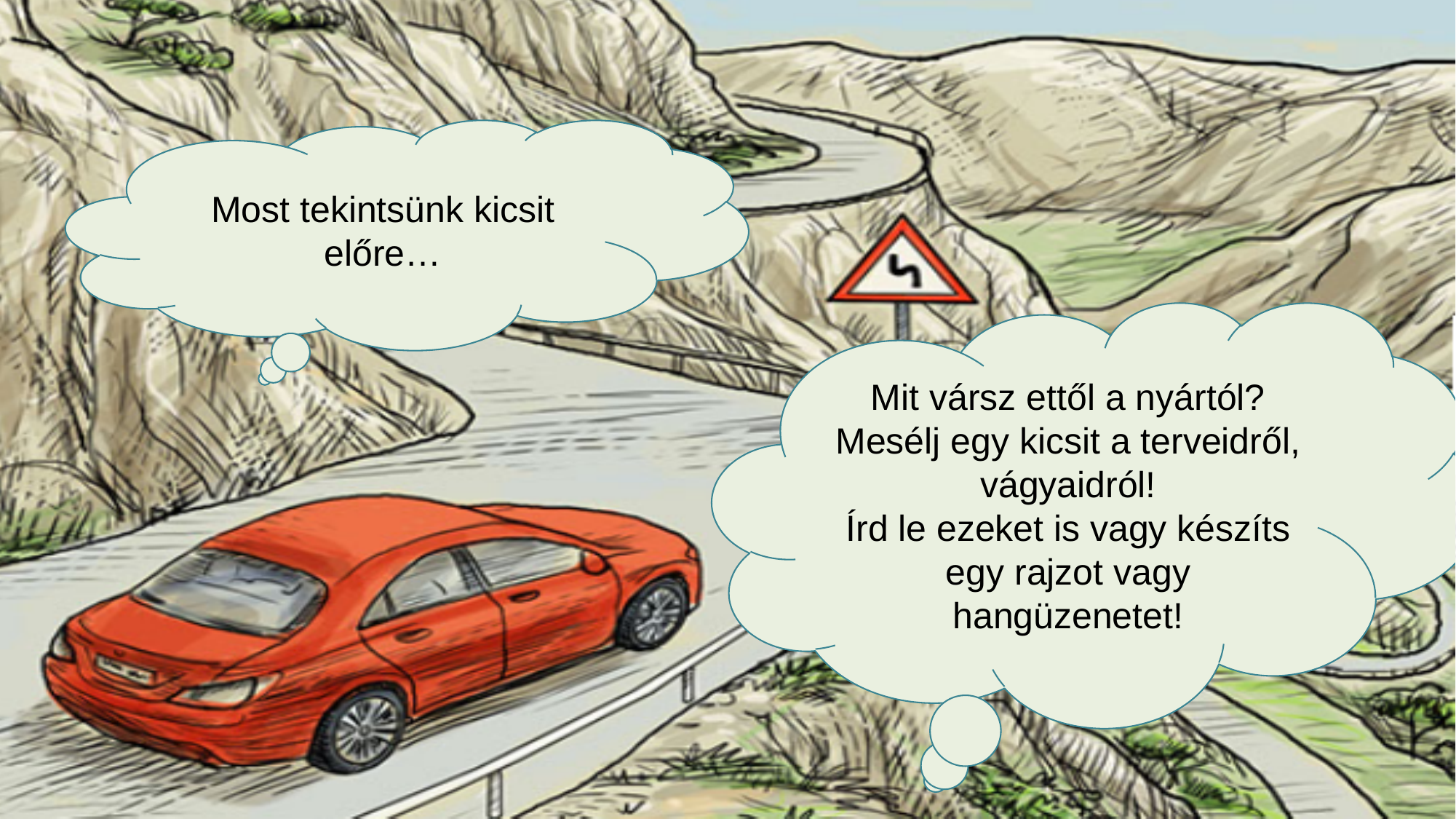

Most tekintsünk kicsit előre…
Mit vársz ettől a nyártól? Mesélj egy kicsit a terveidről, vágyaidról!
Írd le ezeket is vagy készíts egy rajzot vagy hangüzenetet!